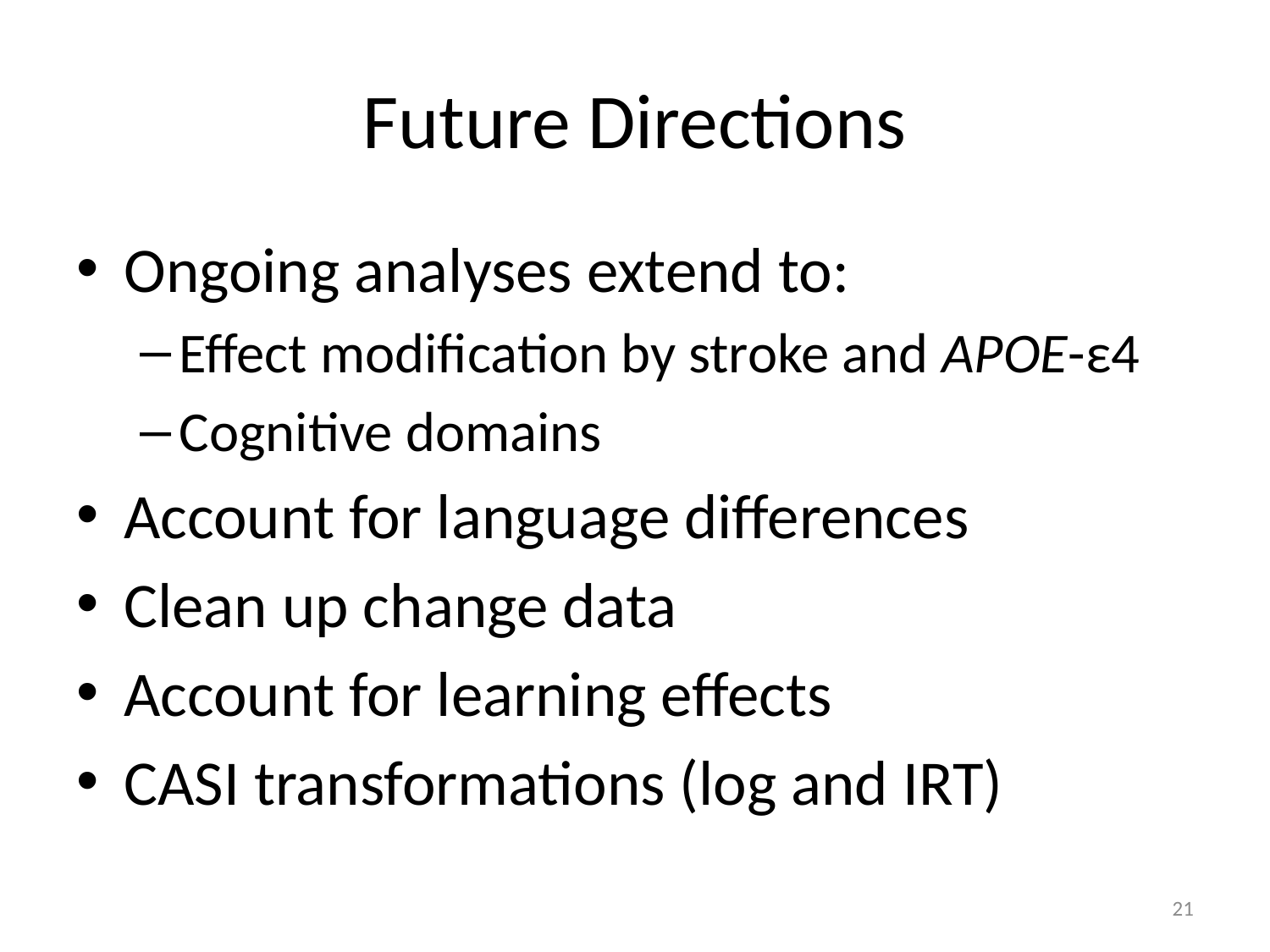

# Future Directions
Ongoing analyses extend to:
Effect modification by stroke and APOE-ε4
Cognitive domains
Account for language differences
Clean up change data
Account for learning effects
CASI transformations (log and IRT)

21